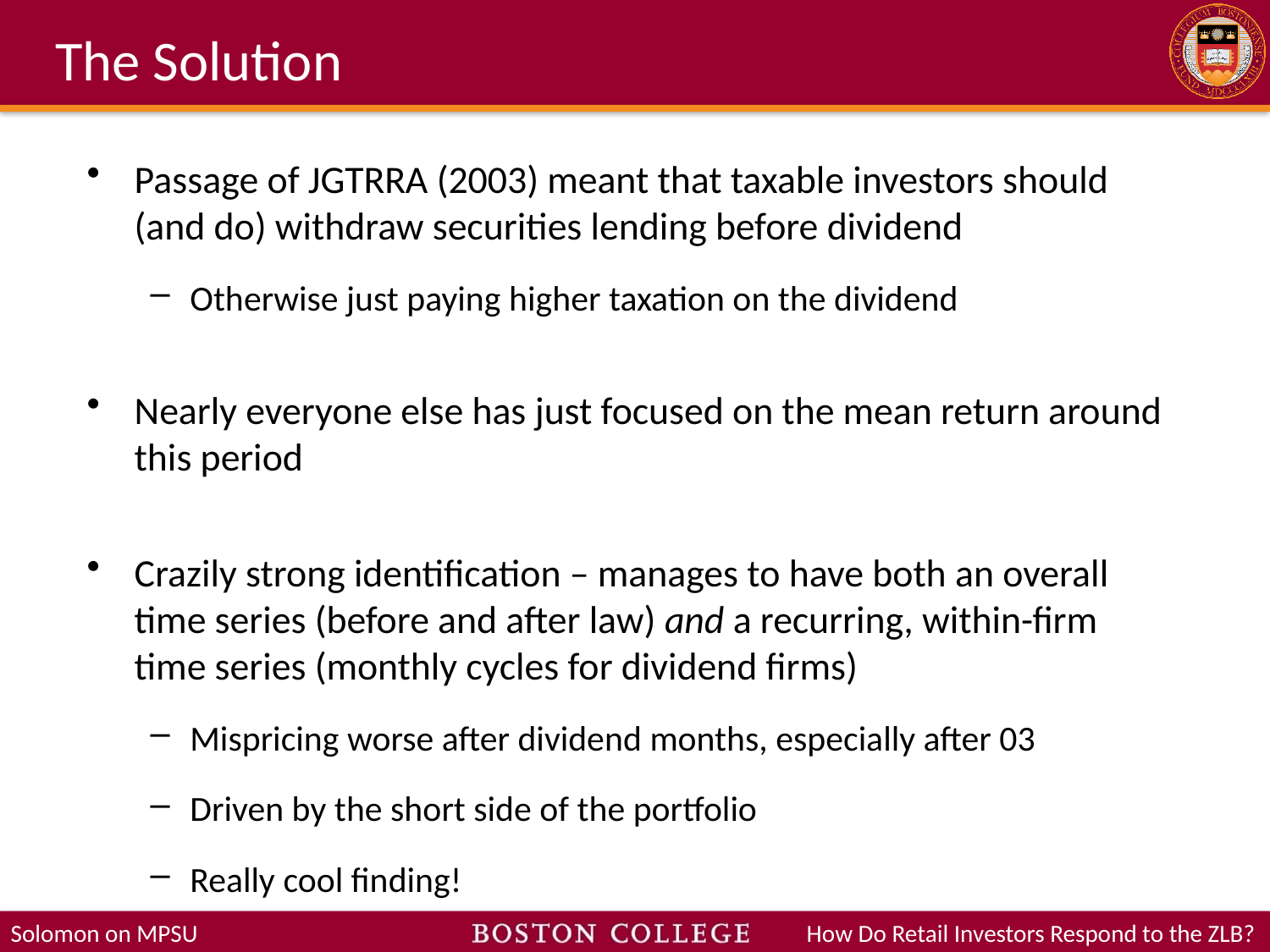

# The Solution
Passage of JGTRRA (2003) meant that taxable investors should (and do) withdraw securities lending before dividend
Otherwise just paying higher taxation on the dividend

Nearly everyone else has just focused on the mean return around this period

Crazily strong identification – manages to have both an overall time series (before and after law) and a recurring, within-firm time series (monthly cycles for dividend firms)
Mispricing worse after dividend months, especially after 03
Driven by the short side of the portfolio
Really cool finding!